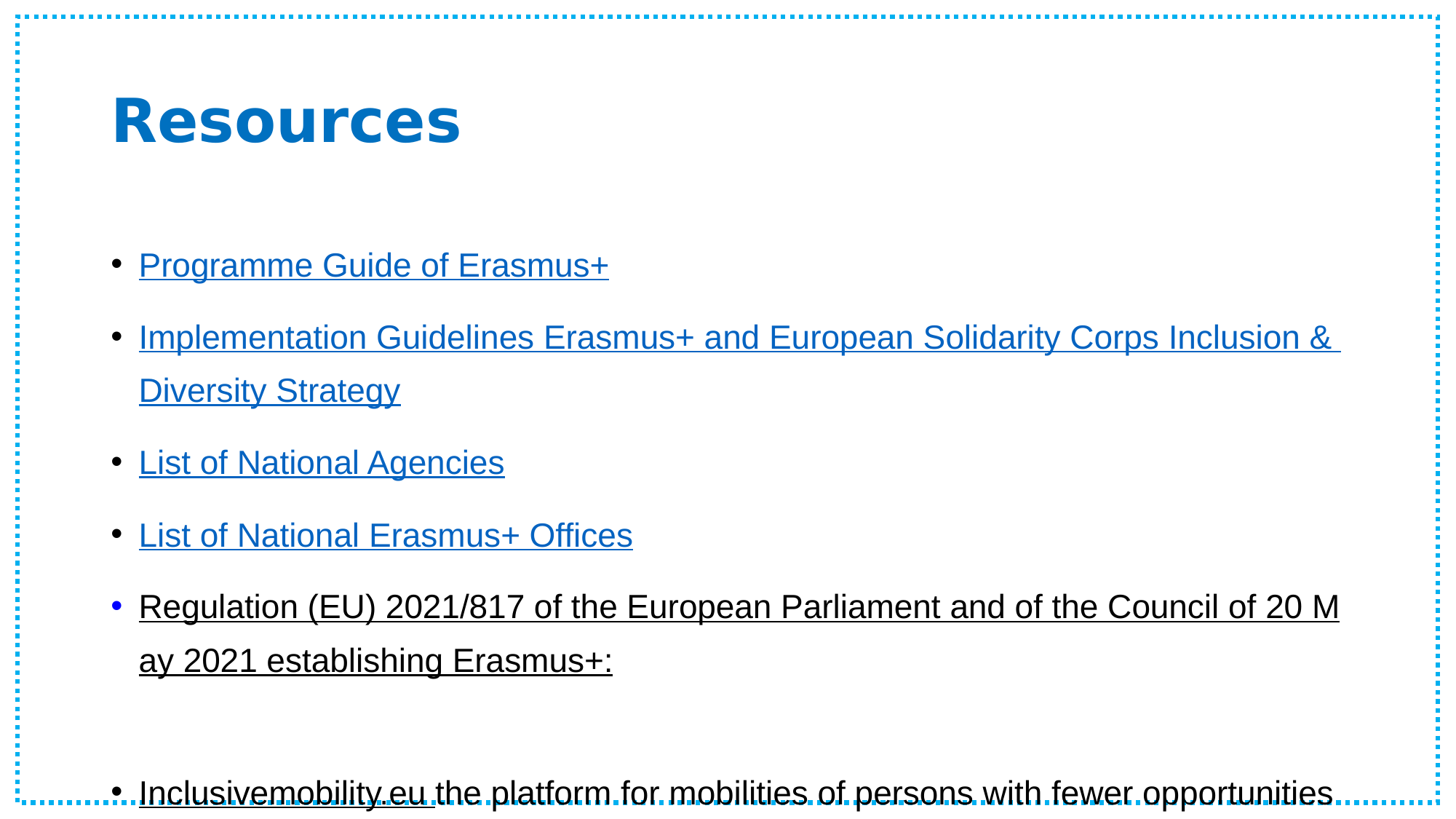

# Resources
Programme Guide of Erasmus+
Implementation Guidelines Erasmus+ and European Solidarity Corps Inclusion & Diversity Strategy
List of National Agencies
List of National Erasmus+ Offices
Regulation (EU) 2021/817 of the European Parliament and of the Council of 20 May 2021 establishing Erasmus+:
Inclusivemobility.eu the platform for mobilities of persons with fewer opportunities